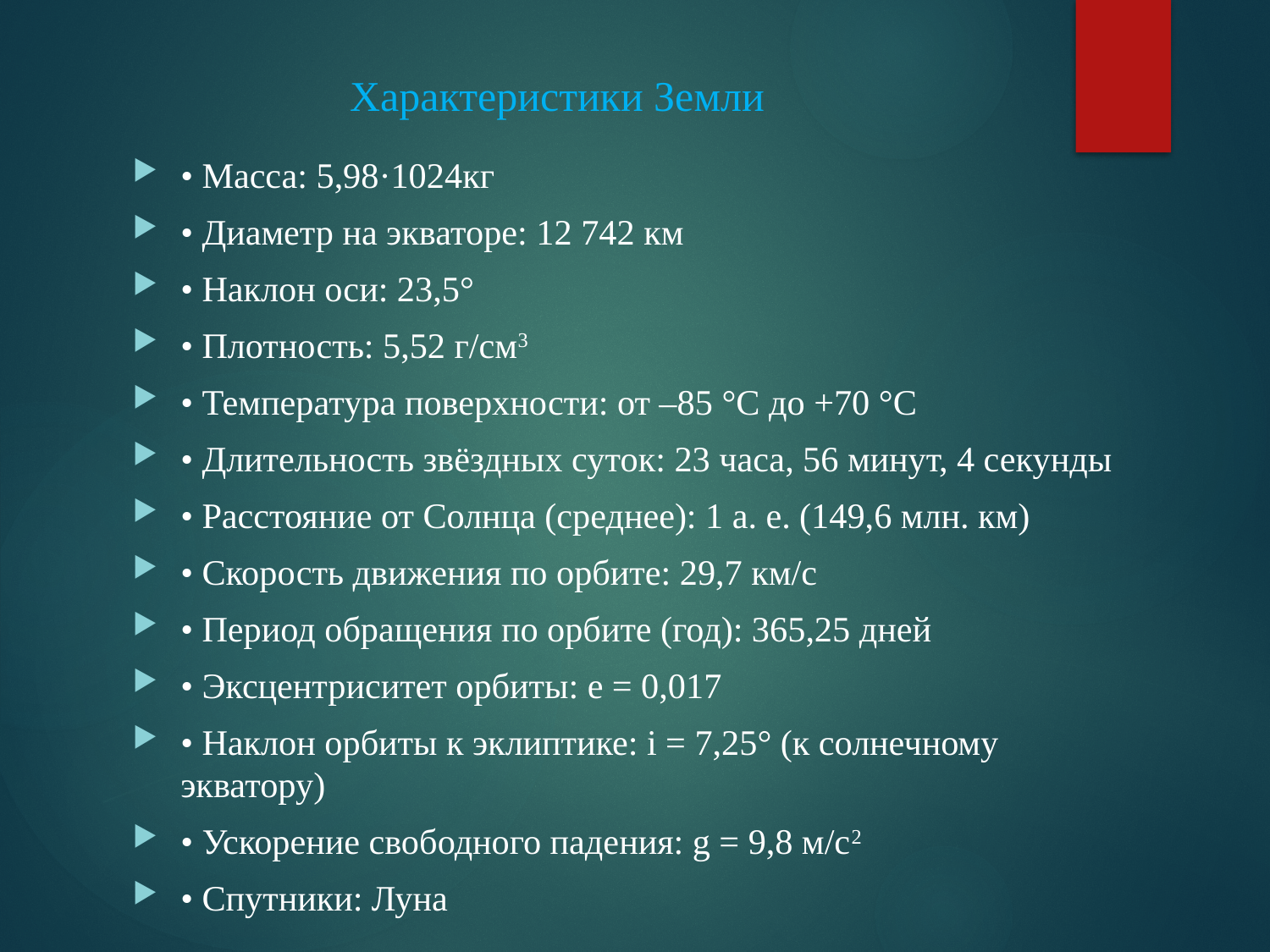

# Характеристики Земли
• Масса: 5,98·1024кг
• Диаметр на экваторе: 12 742 км
• Наклон оси: 23,5°
• Плотность: 5,52 г/см3
• Температура поверхности: от –85 °С до +70 °С
• Длительность звёздных суток: 23 часа, 56 минут, 4 секунды
• Расстояние от Солнца (среднее): 1 а. е. (149,6 млн. км)
• Скорость движения по орбите: 29,7 км/с
• Период обращения по орбите (год): 365,25 дней
• Эксцентриситет орбиты: e = 0,017
• Наклон орбиты к эклиптике: i = 7,25° (к солнечному экватору)
• Ускорение свободного падения: g = 9,8 м/с2
• Спутники: Луна